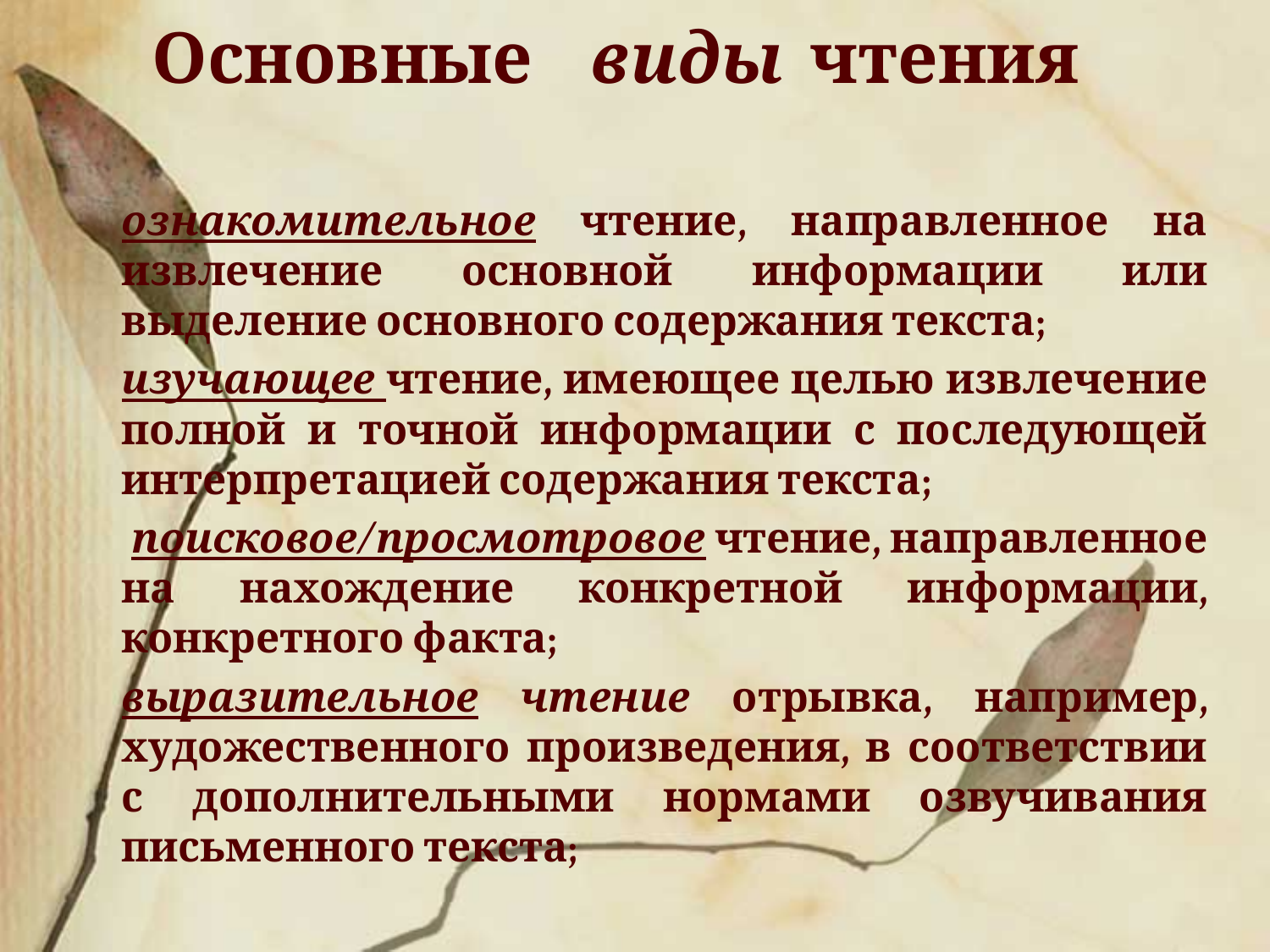

# Основные    виды  чтения

ознакомительное чтение, направленное на извлечение основной информации или выделение основного содержания текста;
изучающее чтение, имеющее целью извлечение полной и точной информации с последующей интерпретацией содержания текста;
 поисковое/просмотровое чтение, направленное на нахождение конкретной информации, конкретного факта;
выразительное чтение отрывка, например, художественного произведения, в соответствии с дополнительными нормами озвучивания письменного текста;